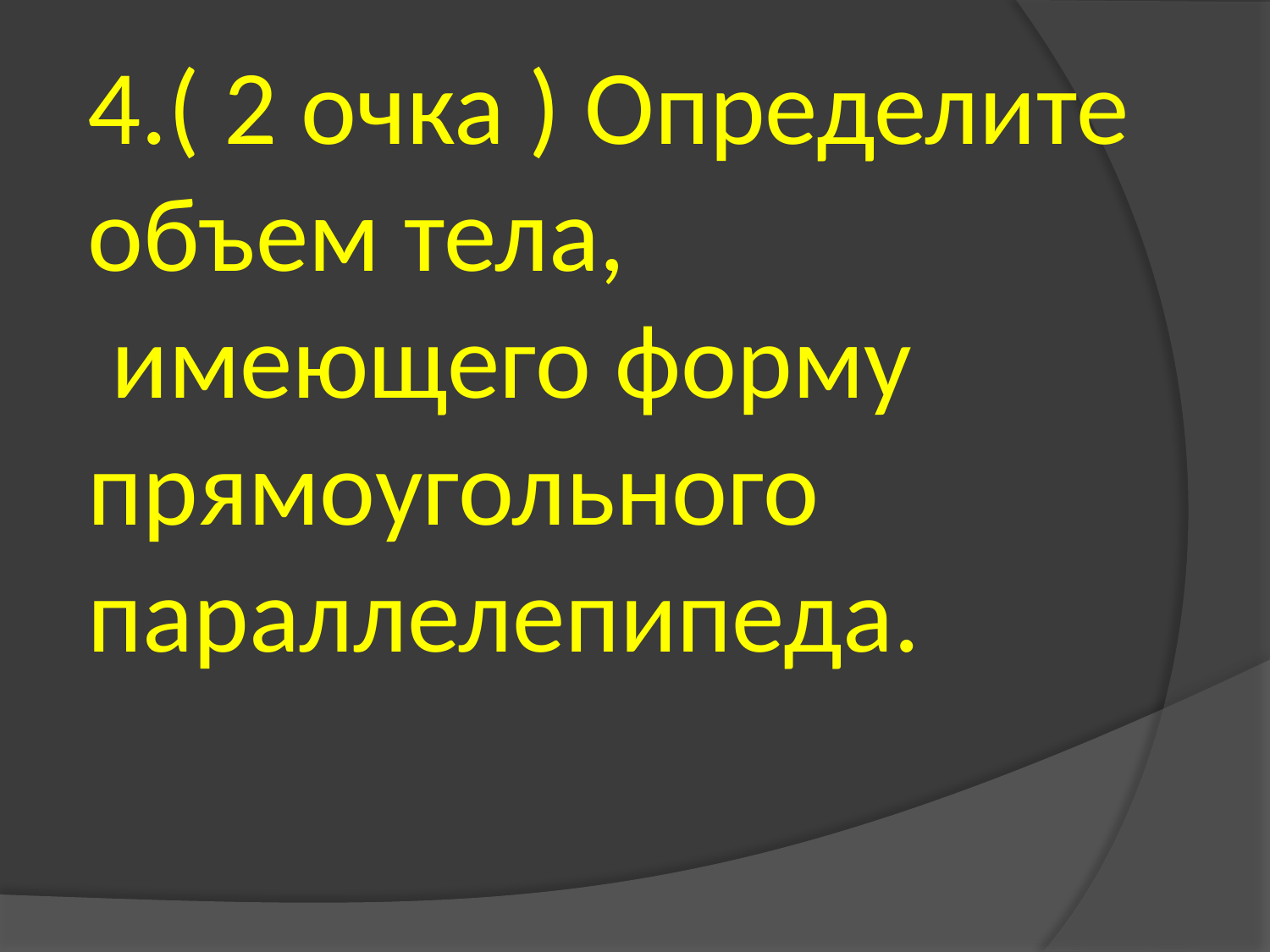

4.( 2 очка ) Определите объем тела,
 имеющего форму прямоугольного
параллелепипеда.